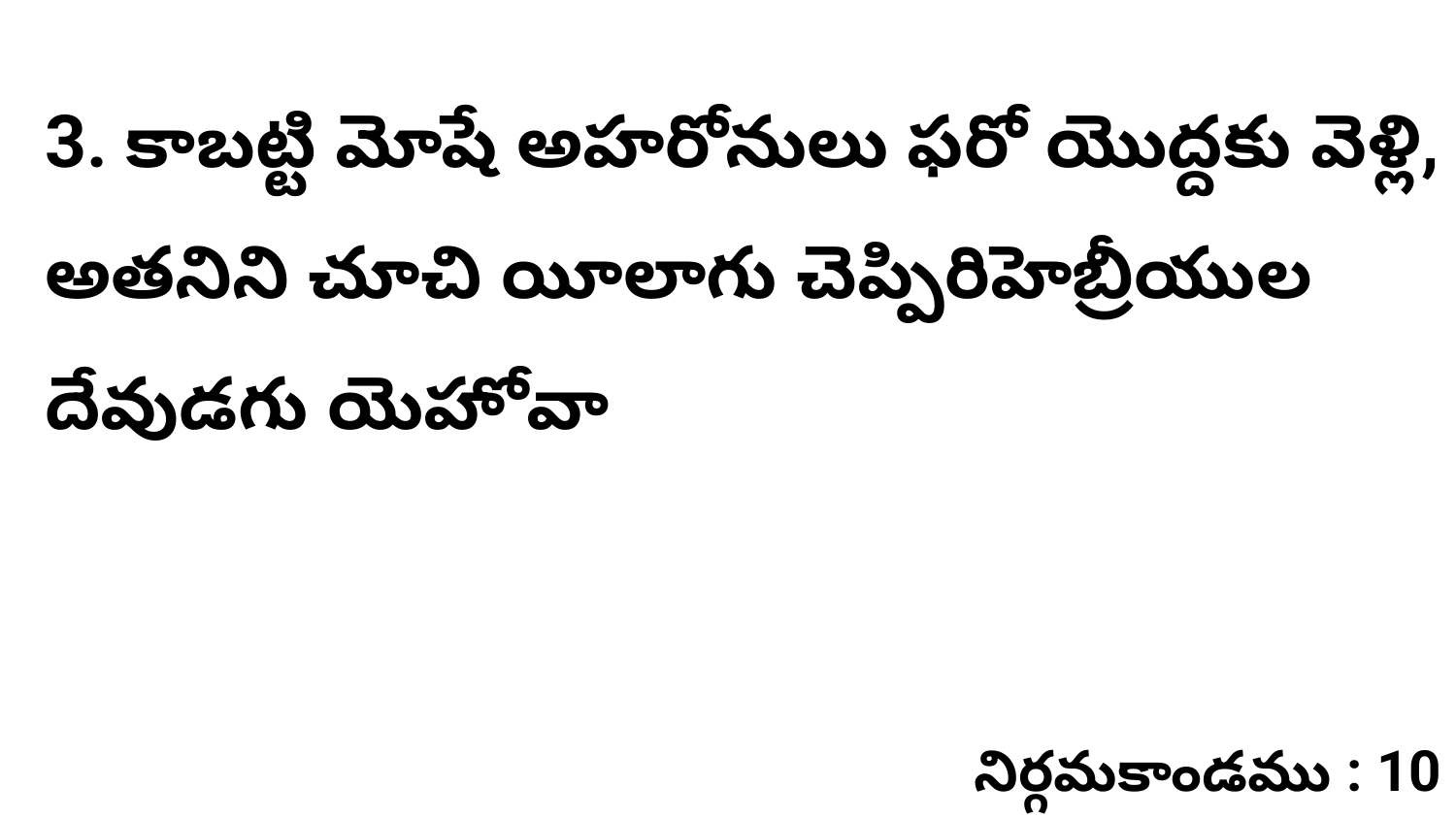

3. కాబట్టి మోషే అహరోనులు ఫరో యొద్దకు వెళ్లి, అతనిని చూచి యీలాగు చెప్పిరిహెబ్రీయుల దేవుడగు యెహోవా
నిర్గమకాండము : 10